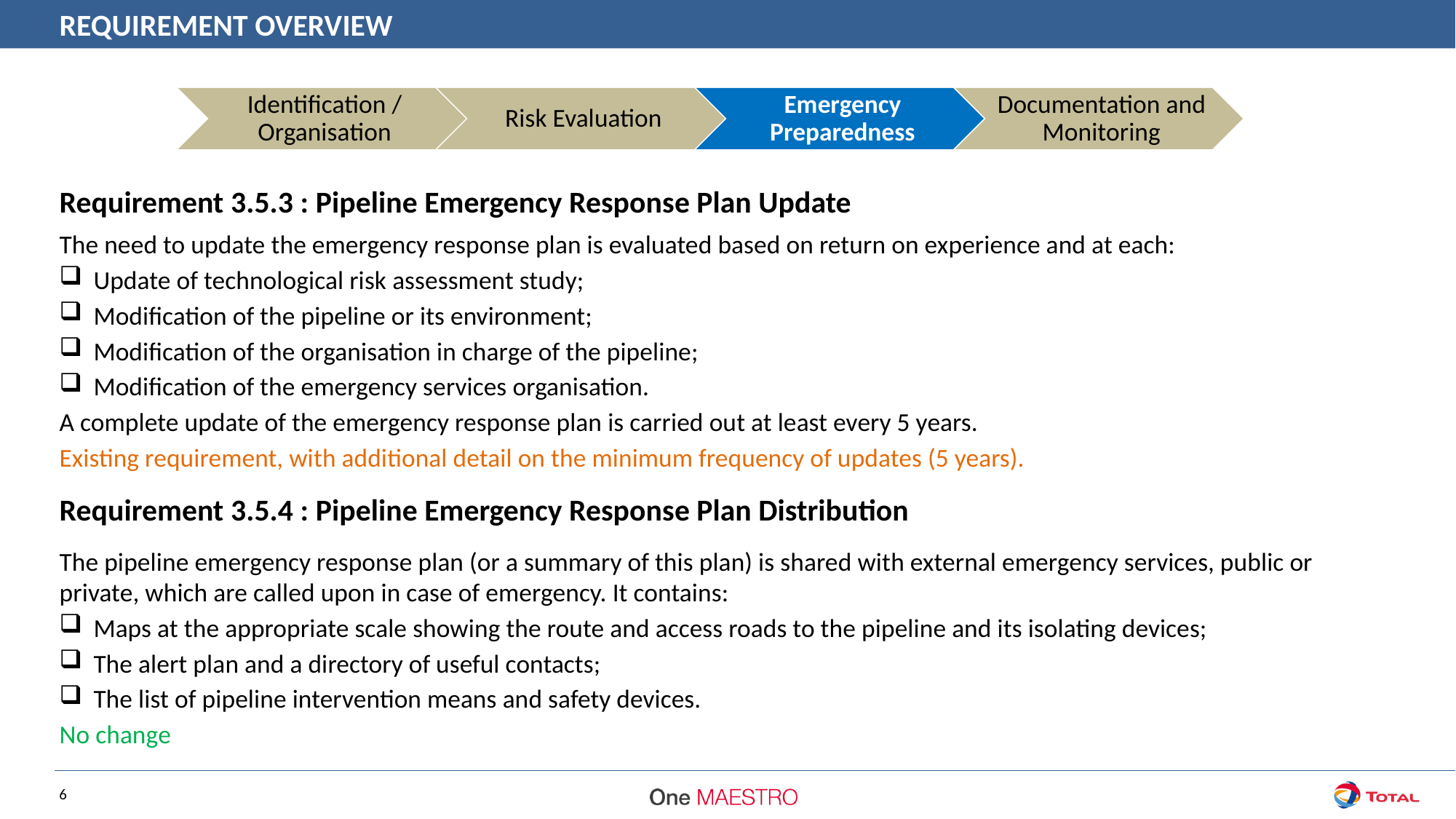

REQUIREMENT OVERVIEW
Identification / Organisation
Risk Evaluation
Emergency Preparedness
Documentation and Monitoring
Requirement 3.5.3 : Pipeline Emergency Response Plan Update
The need to update the emergency response plan is evaluated based on return on experience and at each:
Update of technological risk assessment study;
Modification of the pipeline or its environment;
Modification of the organisation in charge of the pipeline;
Modification of the emergency services organisation.
A complete update of the emergency response plan is carried out at least every 5 years.
Existing requirement, with additional detail on the minimum frequency of updates (5 years).
Requirement 3.5.4 : Pipeline Emergency Response Plan Distribution
The pipeline emergency response plan (or a summary of this plan) is shared with external emergency services, public or private, which are called upon in case of emergency. It contains:
Maps at the appropriate scale showing the route and access roads to the pipeline and its isolating devices;
The alert plan and a directory of useful contacts;
The list of pipeline intervention means and safety devices.
No change